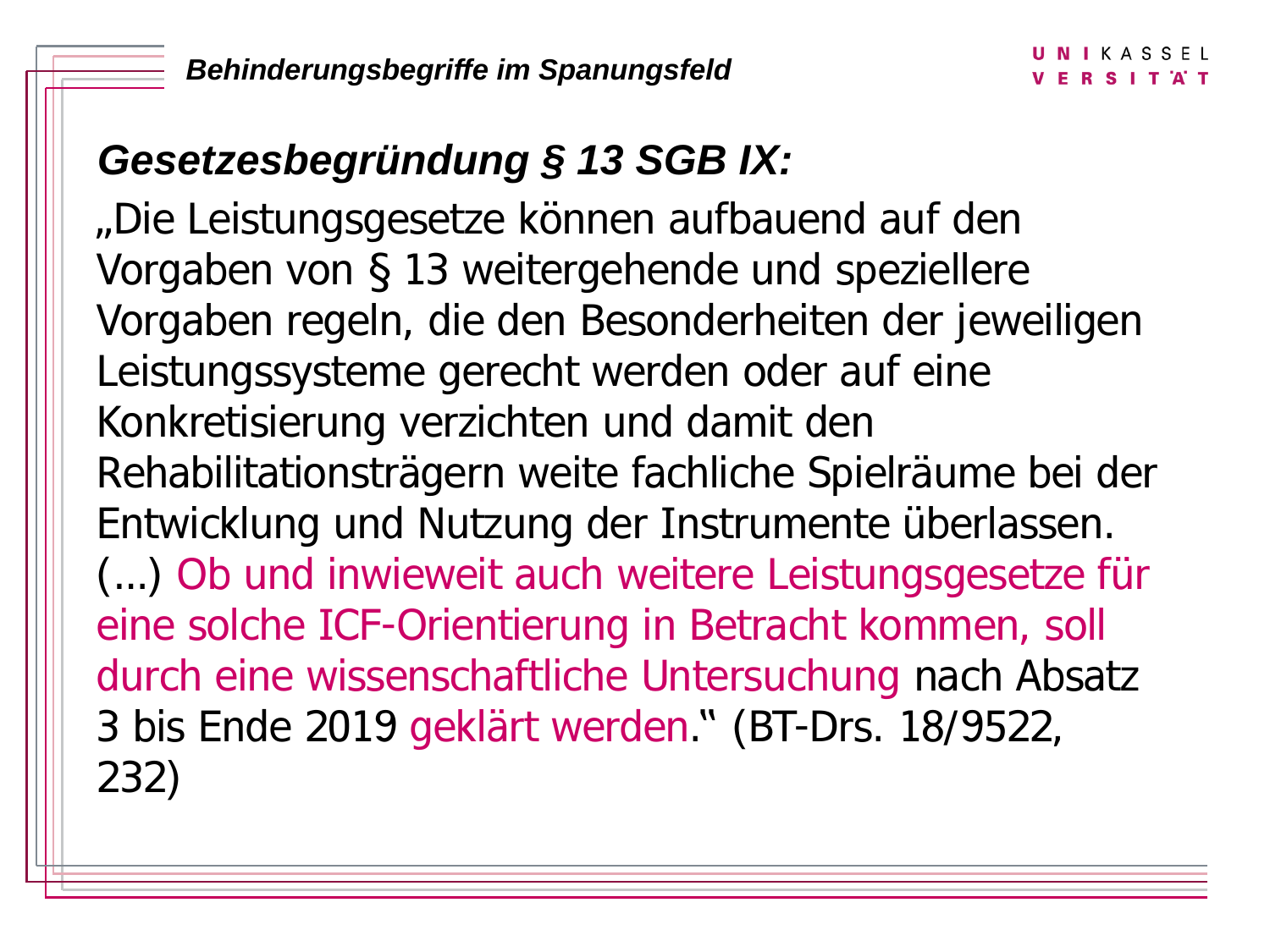

Gesetzesbegründung § 13 SGB IX:
„Die Leistungsgesetze können aufbauend auf den Vorgaben von § 13 weitergehende und speziellere Vorgaben regeln, die den Besonderheiten der jeweiligen Leistungssysteme gerecht werden oder auf eine Konkretisierung verzichten und damit den Rehabilitationsträgern weite fachliche Spielräume bei der Entwicklung und Nutzung der Instrumente überlassen. (…) Ob und inwieweit auch weitere Leistungsgesetze für eine solche ICF-Orientierung in Betracht kommen, soll durch eine wissenschaftliche Untersuchung nach Absatz 3 bis Ende 2019 geklärt werden.“ (BT-Drs. 18/9522, 232)